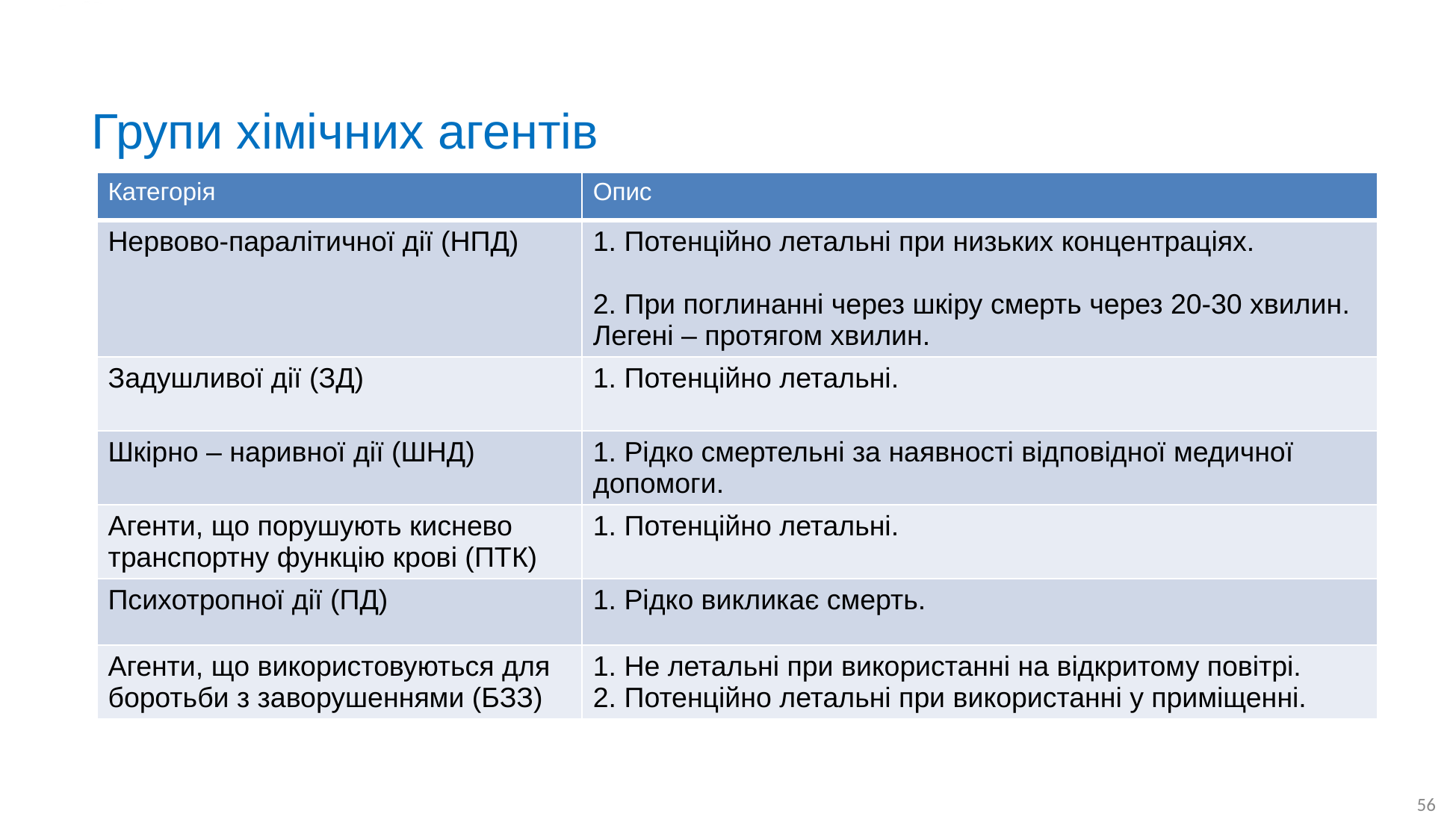

# Групи хімічних агентів
| Категорія | Опис |
| --- | --- |
| Нервово-паралітичної дії (НПД) | 1. Потенційно летальні при низьких концентраціях. 2. При поглинанні через шкіру смерть через 20-30 хвилин. Легені – протягом хвилин. |
| Задушливої дії (ЗД) | 1. Потенційно летальні. |
| Шкірно – наривної дії (ШНД) | 1. Рідко смертельні за наявності відповідної медичної допомоги. |
| Агенти, що порушують киснево транспортну функцію крові (ПТК) | 1. Потенційно летальні. |
| Психотропної дії (ПД) | 1. Рідко викликає смерть. |
| Агенти, що використовуються для боротьби з заворушеннями (БЗЗ) | 1. Не летальні при використанні на відкритому повітрі. 2. Потенційно летальні при використанні у приміщенні. |

56